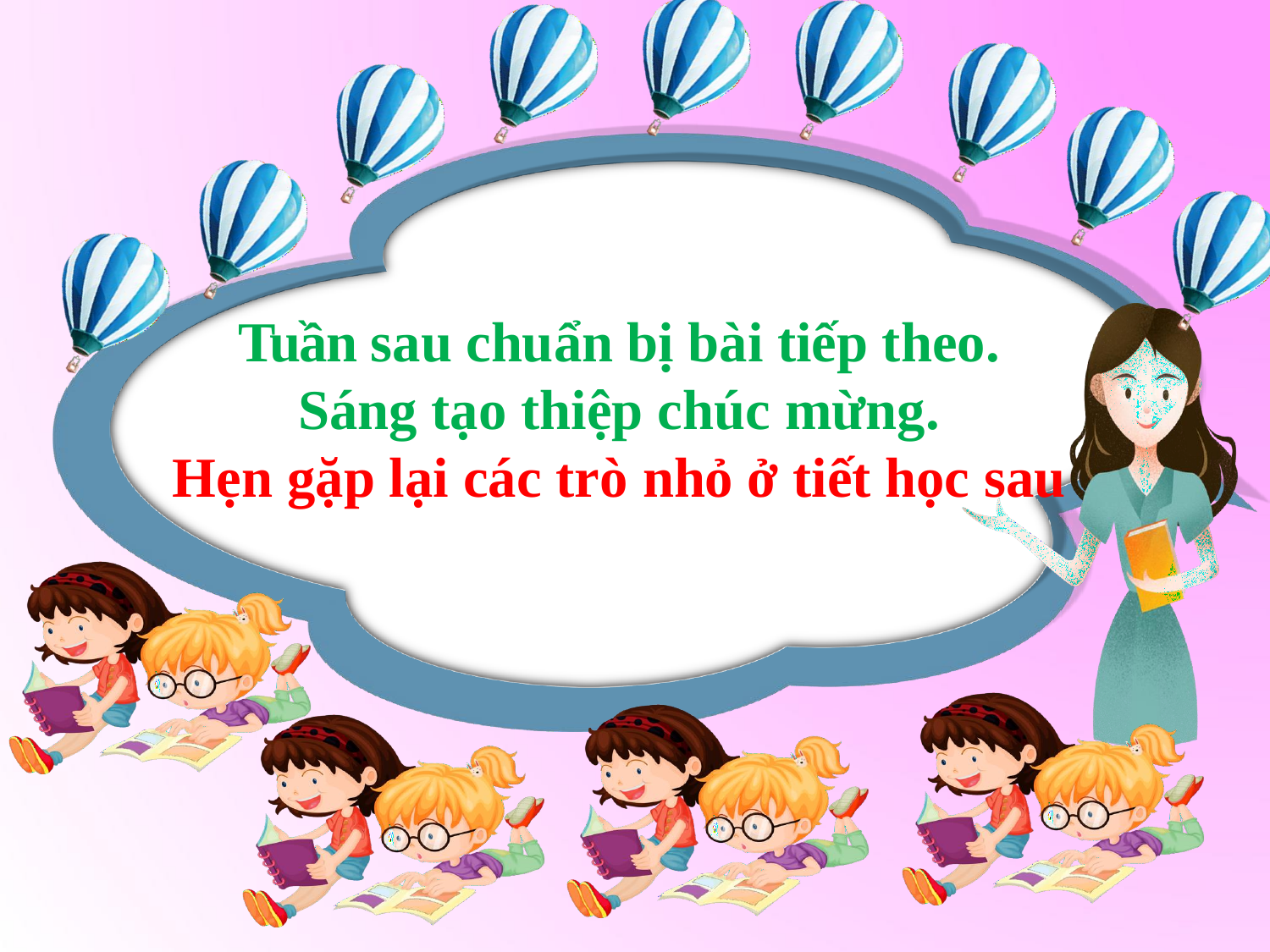

Tuần sau chuẩn bị bài tiếp theo.
Sáng tạo thiệp chúc mừng.
Hẹn gặp lại các trò nhỏ ở tiết học sau